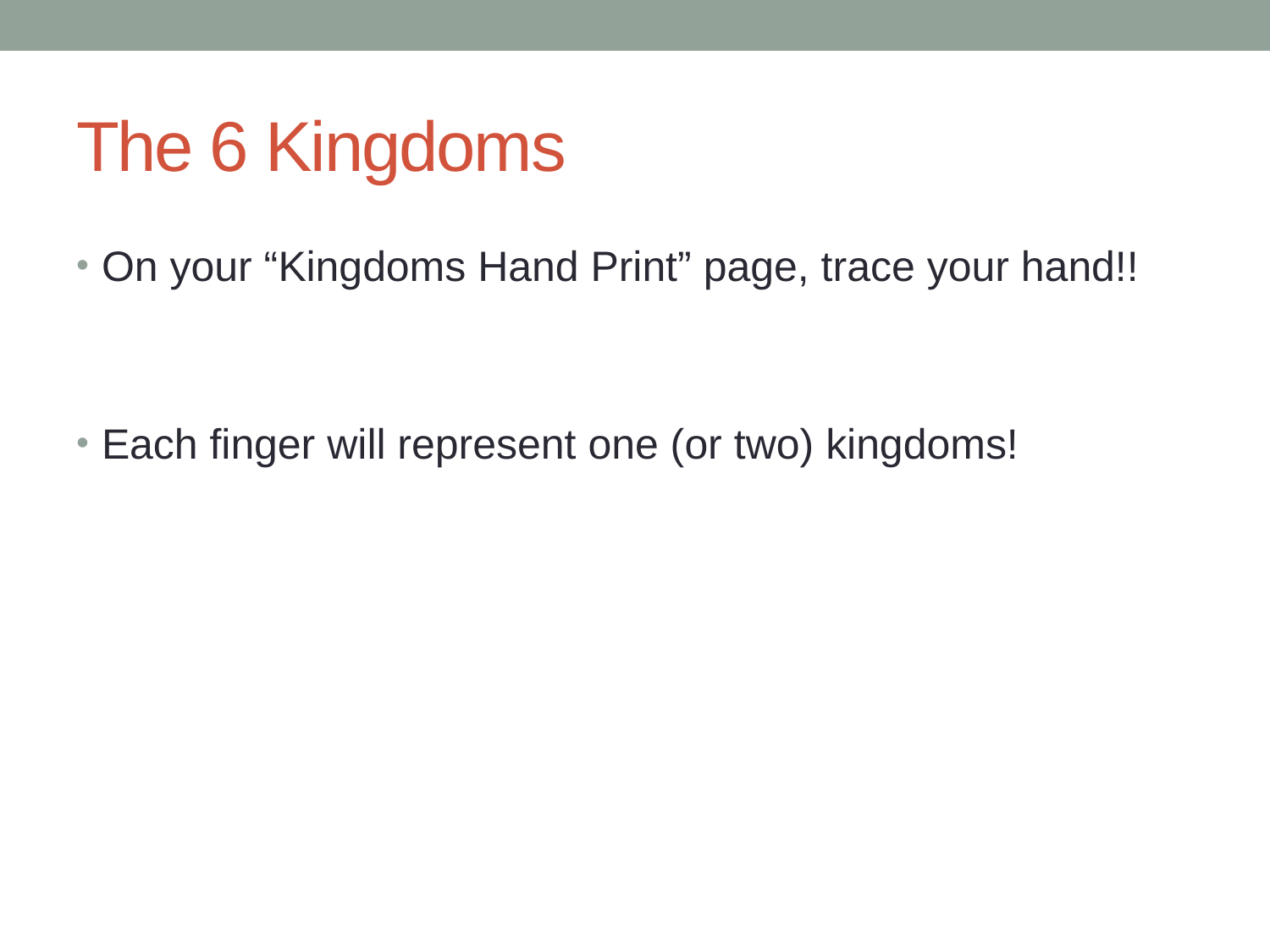

# The 6 Kingdoms
On your “Kingdoms Hand Print” page, trace your hand!!

Each finger will represent one (or two) kingdoms!